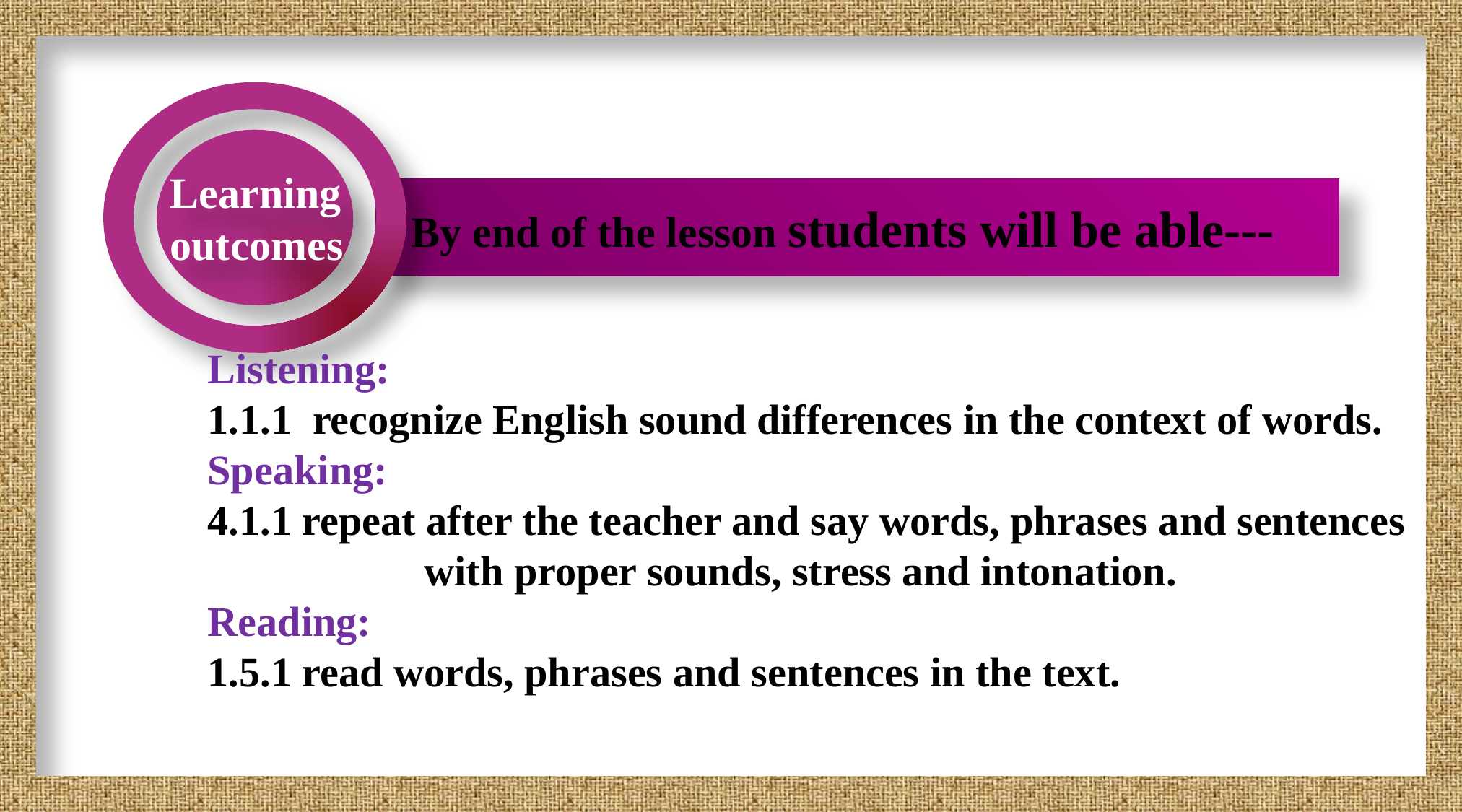

Learning outcomes

  By end of the lesson students will be able---

Listening:
1.1.1  recognize English sound differences in the context of words.
Speaking:
4.1.1 repeat after the teacher and say words, phrases and sentences      		with proper sounds, stress and intonation.
Reading:
1.5.1 read words, phrases and sentences in the text.